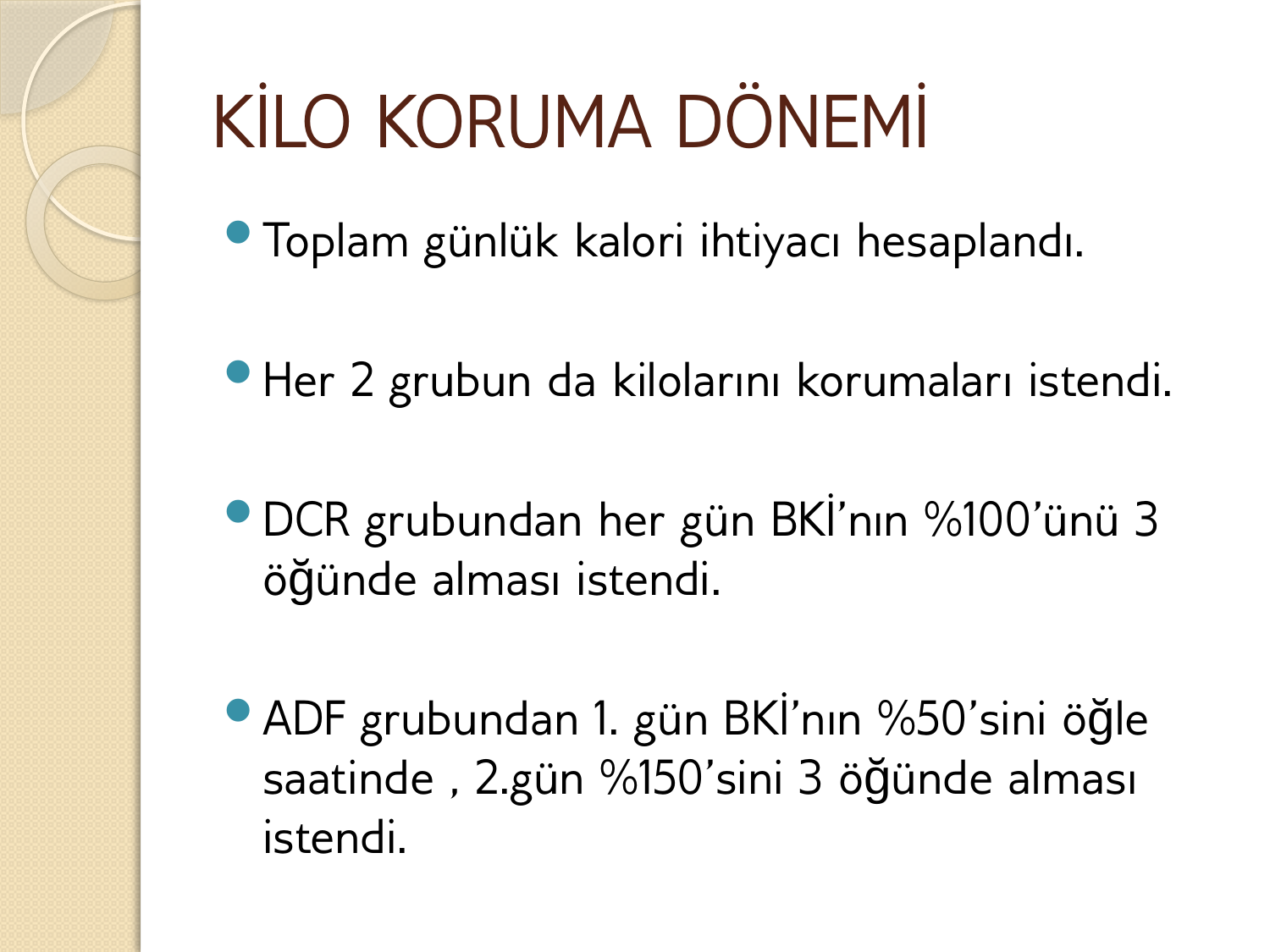

# KİLO KORUMA DÖNEMİ
Toplam günlük kalori ihtiyacı hesaplandı.

Her 2 grubun da kilolarını korumaları istendi.

DCR grubundan her gün BKİ’nın %100’ünü 3 öğünde alması istendi.

ADF grubundan 1. gün BKİ’nın %50’sini öğle saatinde , 2.gün %150’sini 3 öğünde alması istendi.